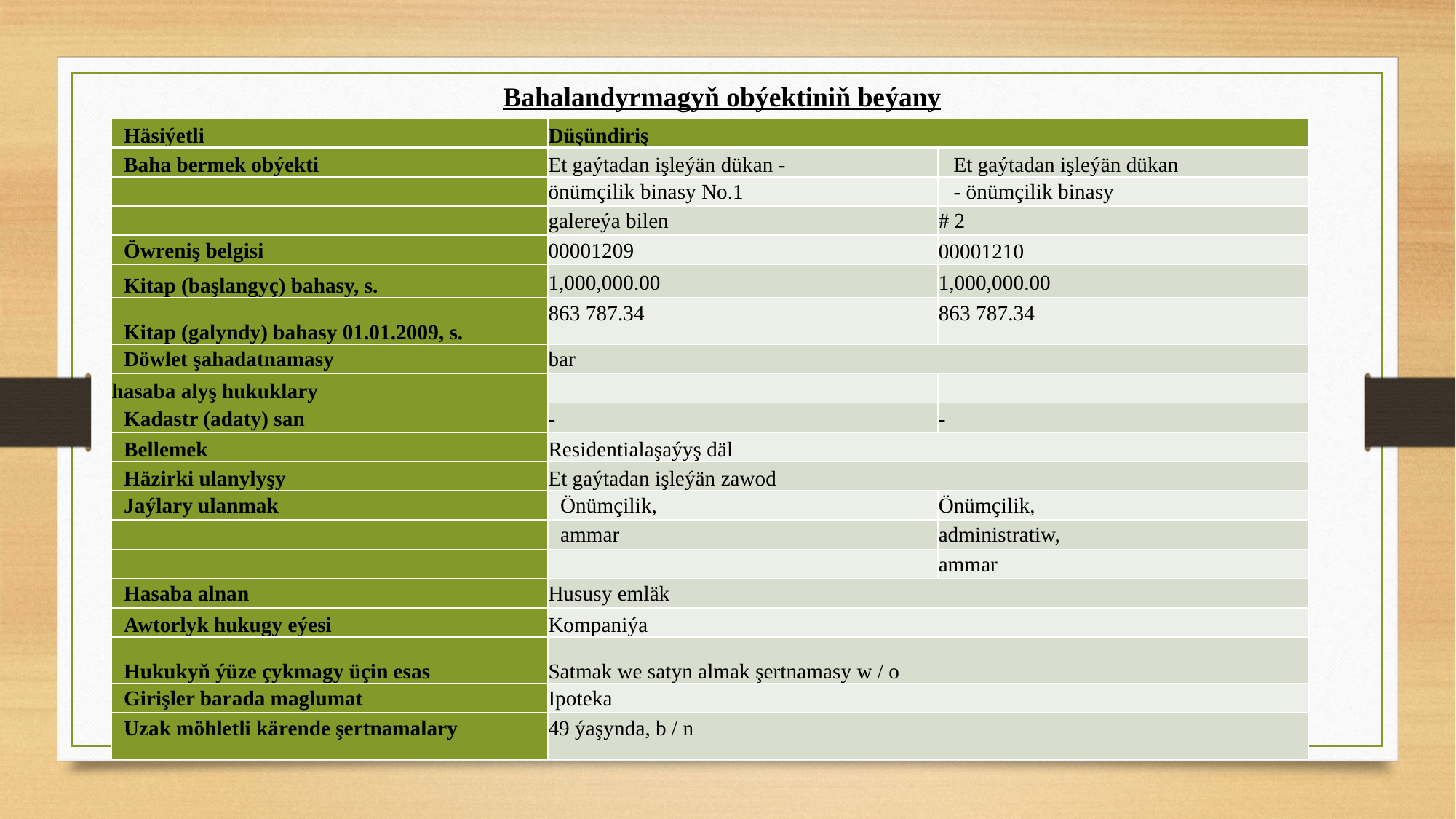

Bahalandyrmagyň obýektiniň beýany
| Häsiýetli | Düşündiriş |  |
| --- | --- | --- |
| Baha bermek obýekti | Et gaýtadan işleýän dükan - | Et gaýtadan işleýän dükan |
|  | önümçilik binasy No.1 | - önümçilik binasy |
|  | galereýa bilen | # 2 |
| Öwreniş belgisi | 00001209 | 00001210 |
| Kitap (başlangyç) bahasy, s. | 1,000,000.00 | 1,000,000.00 |
| Kitap (galyndy) bahasy 01.01.2009, s. | 863 787.34 | 863 787.34 |
| Döwlet şahadatnamasy | bar |  |
| hasaba alyş hukuklary |  |  |
| Kadastr (adaty) san | - | - |
| Bellemek | Residentialaşaýyş däl |  |
| Häzirki ulanylyşy | Et gaýtadan işleýän zawod |  |
| Jaýlary ulanmak | Önümçilik, | Önümçilik, |
|  | ammar | administratiw, |
|  |  | ammar |
| Hasaba alnan | Hususy emläk |  |
| Awtorlyk hukugy eýesi | Kompaniýa |  |
| Hukukyň ýüze çykmagy üçin esas | Satmak we satyn almak şertnamasy w / o |  |
| Girişler barada maglumat | Ipoteka |  |
| Uzak möhletli kärende şertnamalary | 49 ýaşynda, b / n |  |